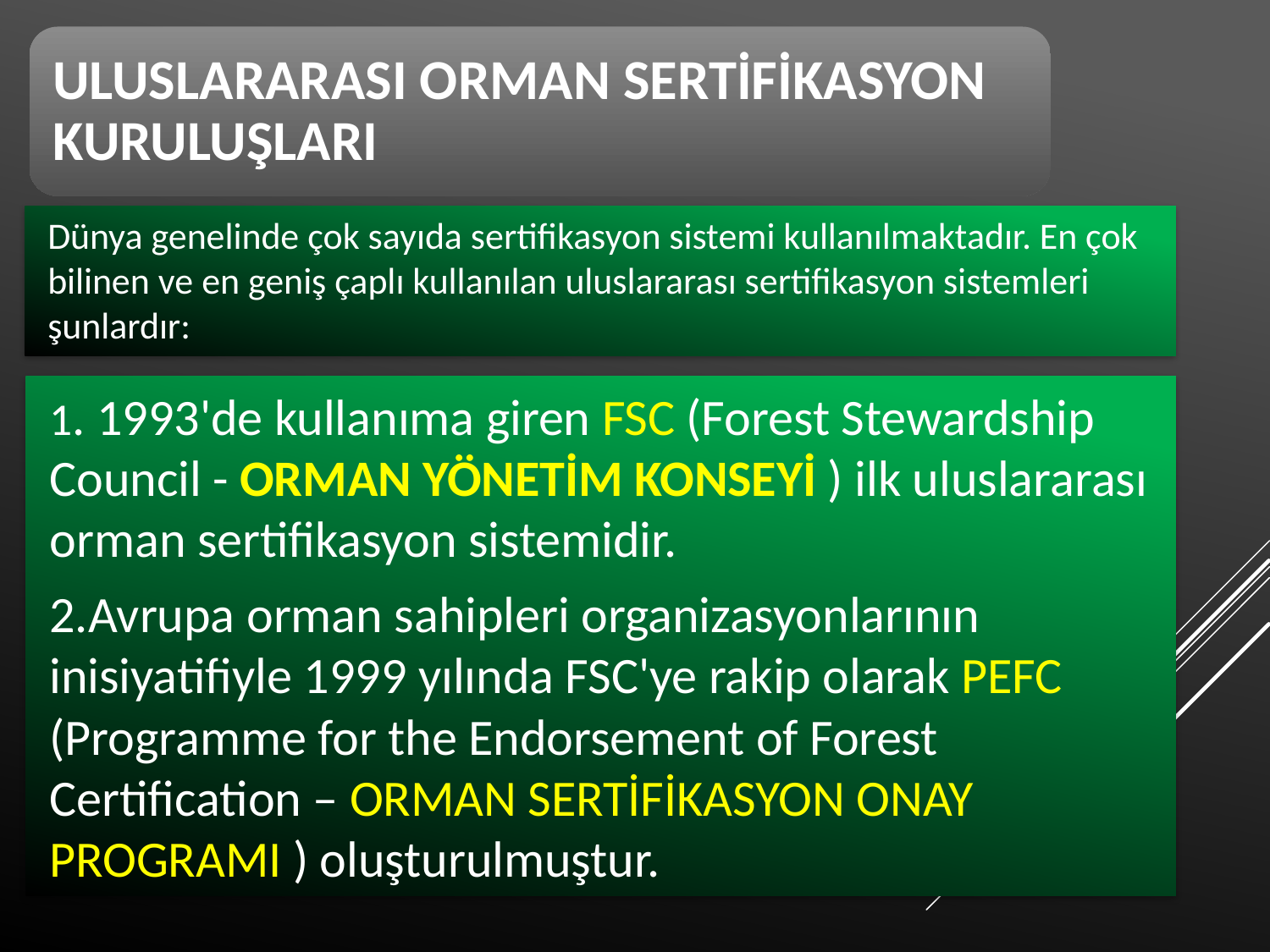

ULUSLARARASI ORMAN SERTİFİKASYON KURULUŞLARI
	Dünya genelinde çok sayıda sertifikasyon sistemi kullanılmaktadır. En çok bilinen ve en geniş çaplı kullanılan uluslararası sertifikasyon sistemleri şunlardır:
	1. 1993'de kullanıma giren FSC (Forest Stewardship Council - ORMAN YÖNETİM KONSEYİ ) ilk uluslararası orman sertifikasyon sistemidir.
	2.Avrupa orman sahipleri organizasyonlarının inisiyatifiyle 1999 yılında FSC'ye rakip olarak PEFC (Programme for the Endorsement of Forest Certification – ORMAN SERTİFİKASYON ONAY PROGRAMI ) oluşturulmuştur.